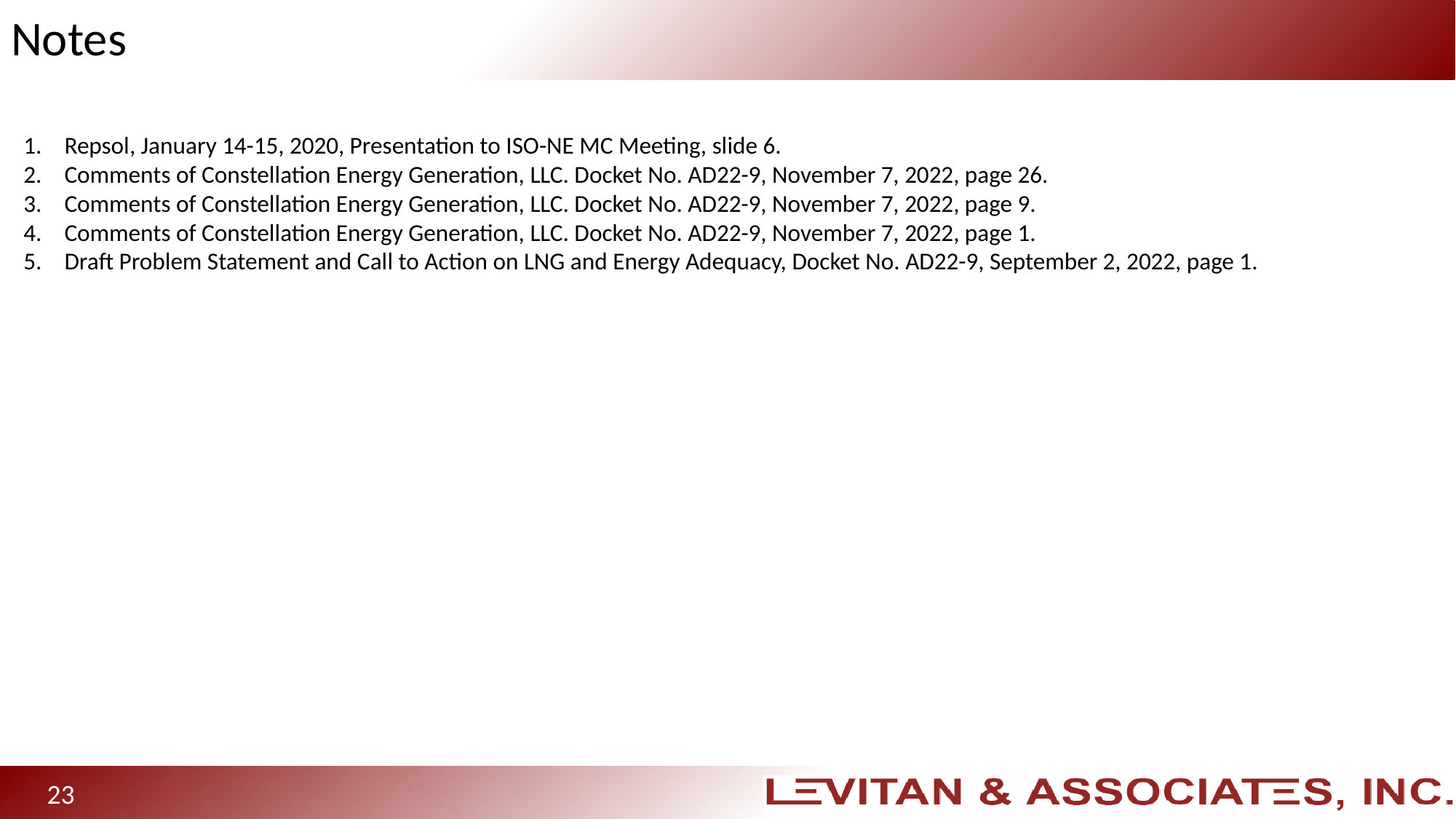

# Notes
Repsol, January 14-15, 2020, Presentation to ISO-NE MC Meeting, slide 6.
Comments of Constellation Energy Generation, LLC. Docket No. AD22-9, November 7, 2022, page 26.
Comments of Constellation Energy Generation, LLC. Docket No. AD22-9, November 7, 2022, page 9.
Comments of Constellation Energy Generation, LLC. Docket No. AD22-9, November 7, 2022, page 1.
Draft Problem Statement and Call to Action on LNG and Energy Adequacy, Docket No. AD22-9, September 2, 2022, page 1.

23